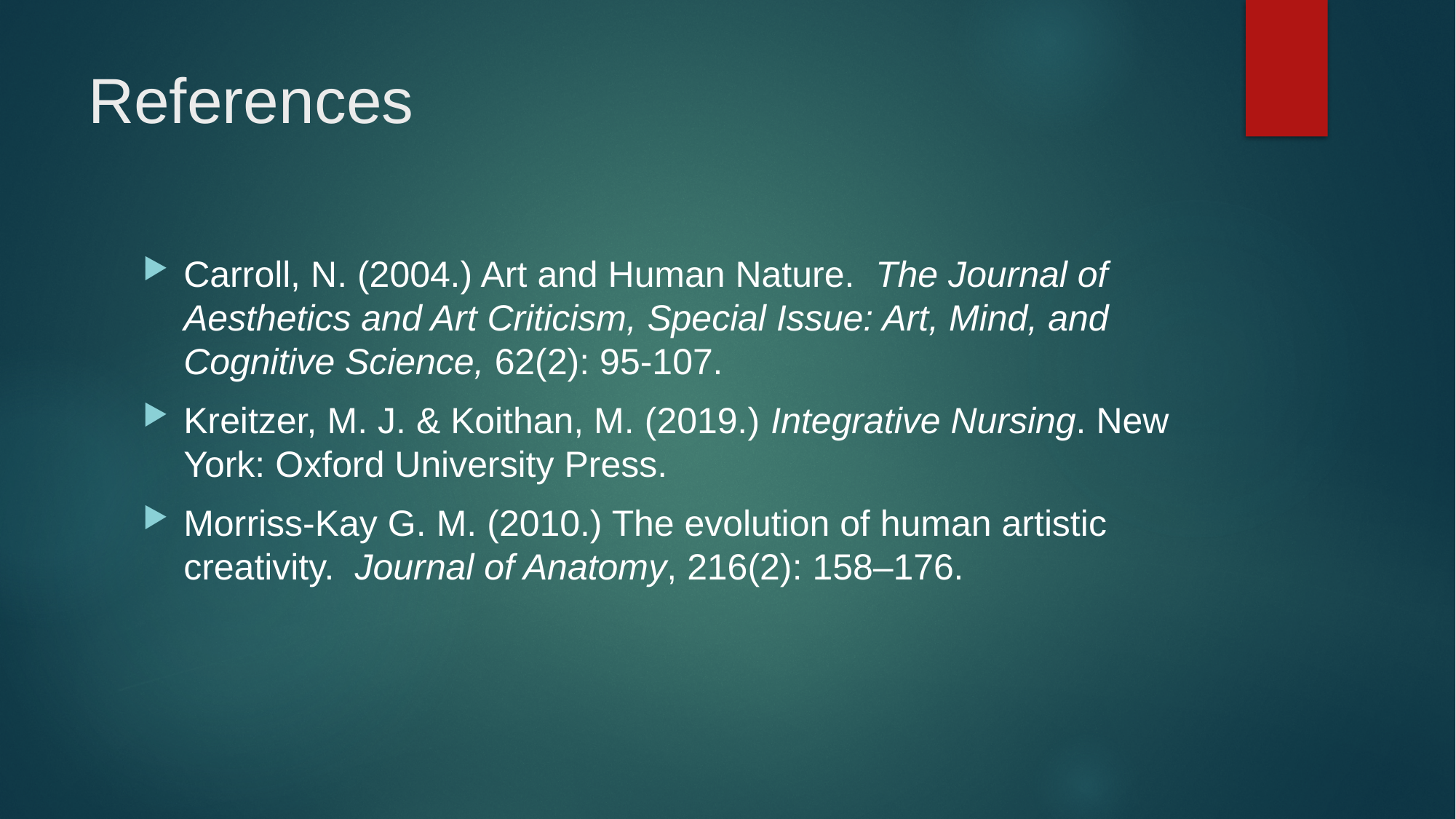

# References
Carroll, N. (2004.) Art and Human Nature.  The Journal of Aesthetics and Art Criticism, Special Issue: Art, Mind, and Cognitive Science, 62(2): 95-107.
Kreitzer, M. J. & Koithan, M. (2019.) Integrative Nursing. New York: Oxford University Press.
Morriss-Kay G. M. (2010.) The evolution of human artistic creativity.  Journal of Anatomy, 216(2): 158–176.